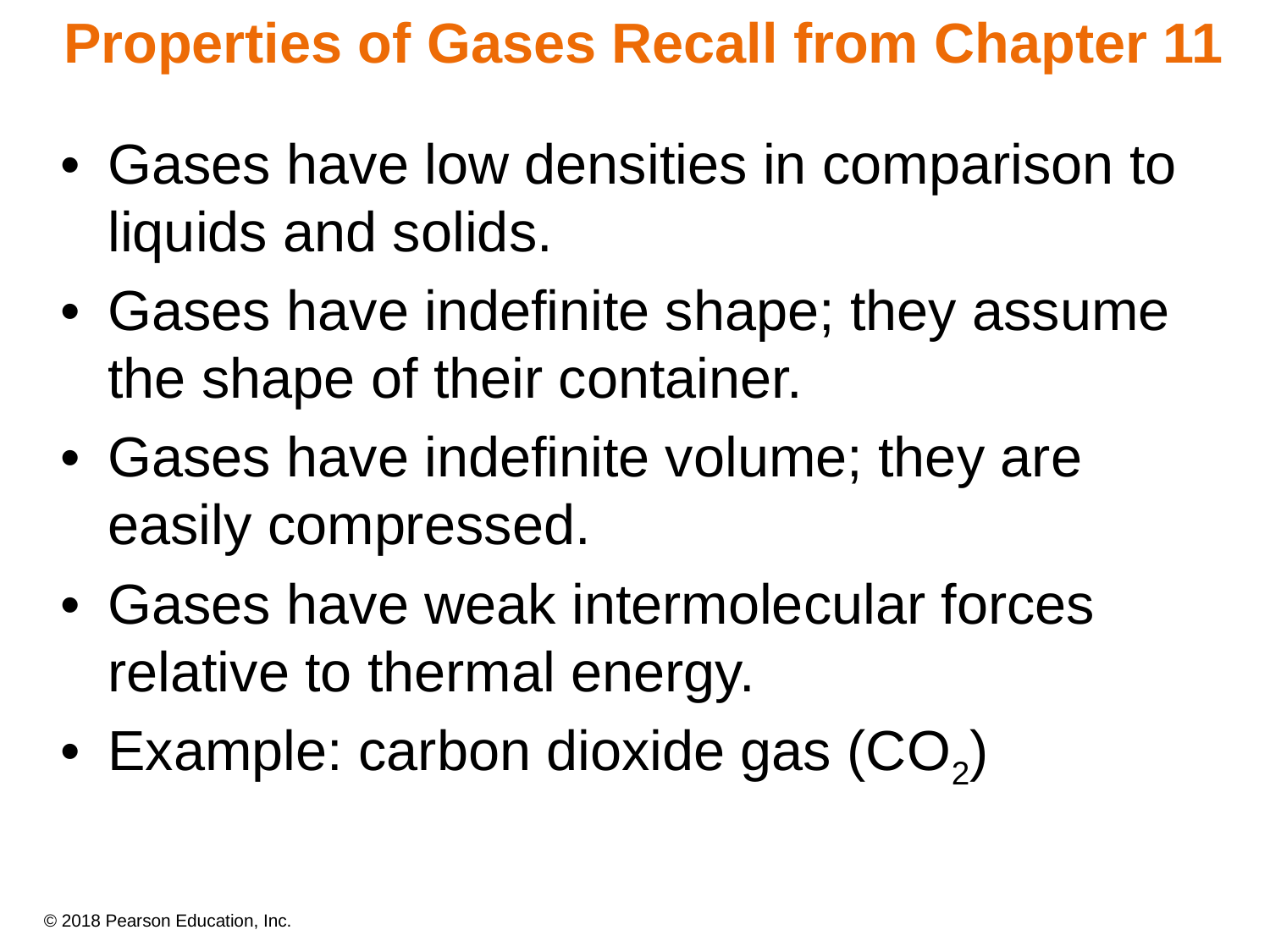

# Properties of Gases Recall from Chapter 11
•	Gases have low densities in comparison to liquids and solids.
•	Gases have indefinite shape; they assume the shape of their container.
•	Gases have indefinite volume; they are easily compressed.
•	Gases have weak intermolecular forces relative to thermal energy.
•	Example: carbon dioxide gas (CO2)